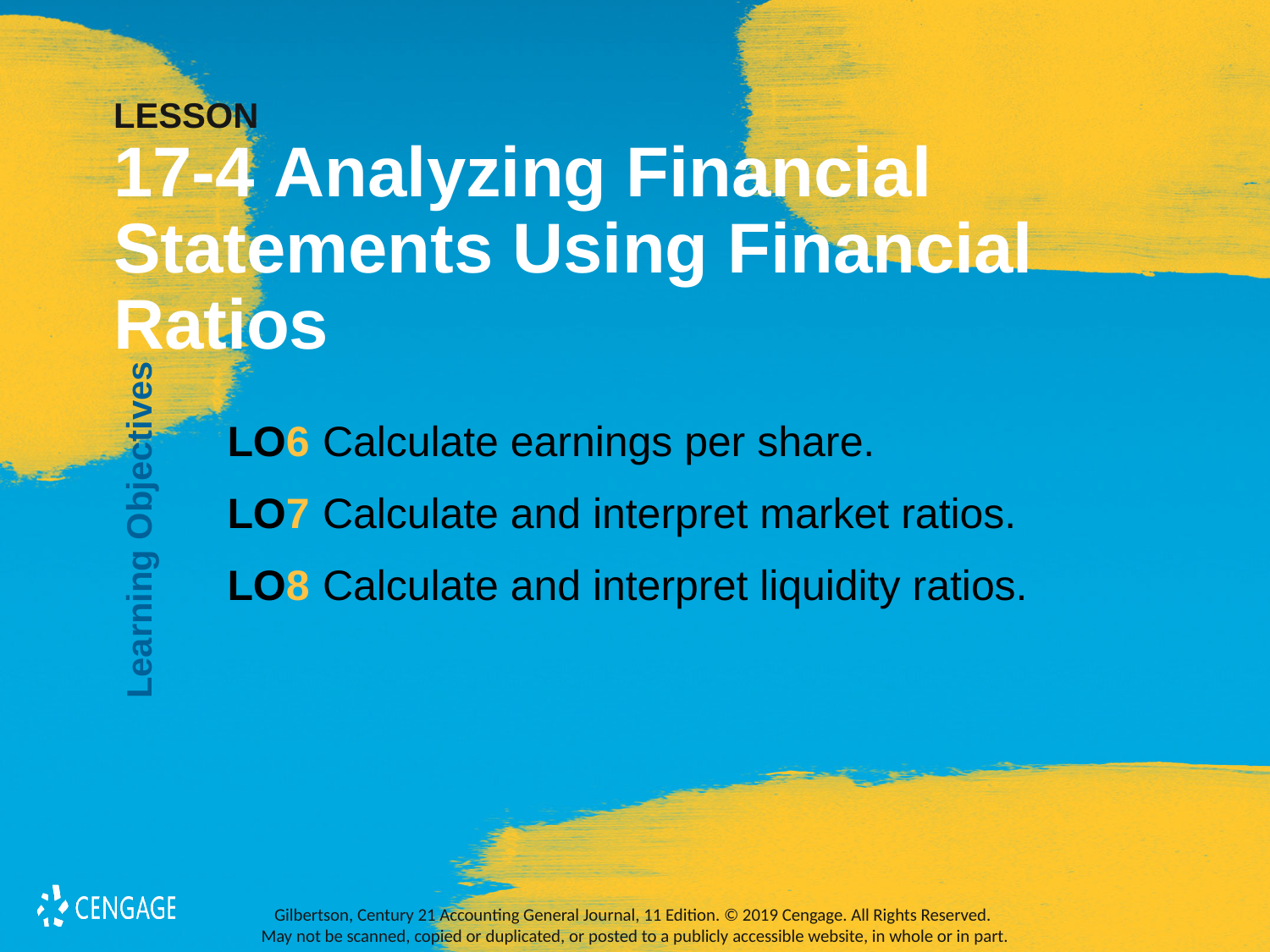

# LESSON 17-4 Analyzing Financial 	Statements Using Financial 	Ratios
Learning Objectives
LO6 	Calculate earnings per share.
LO7 	Calculate and interpret market ratios.
LO8 	Calculate and interpret liquidity ratios.